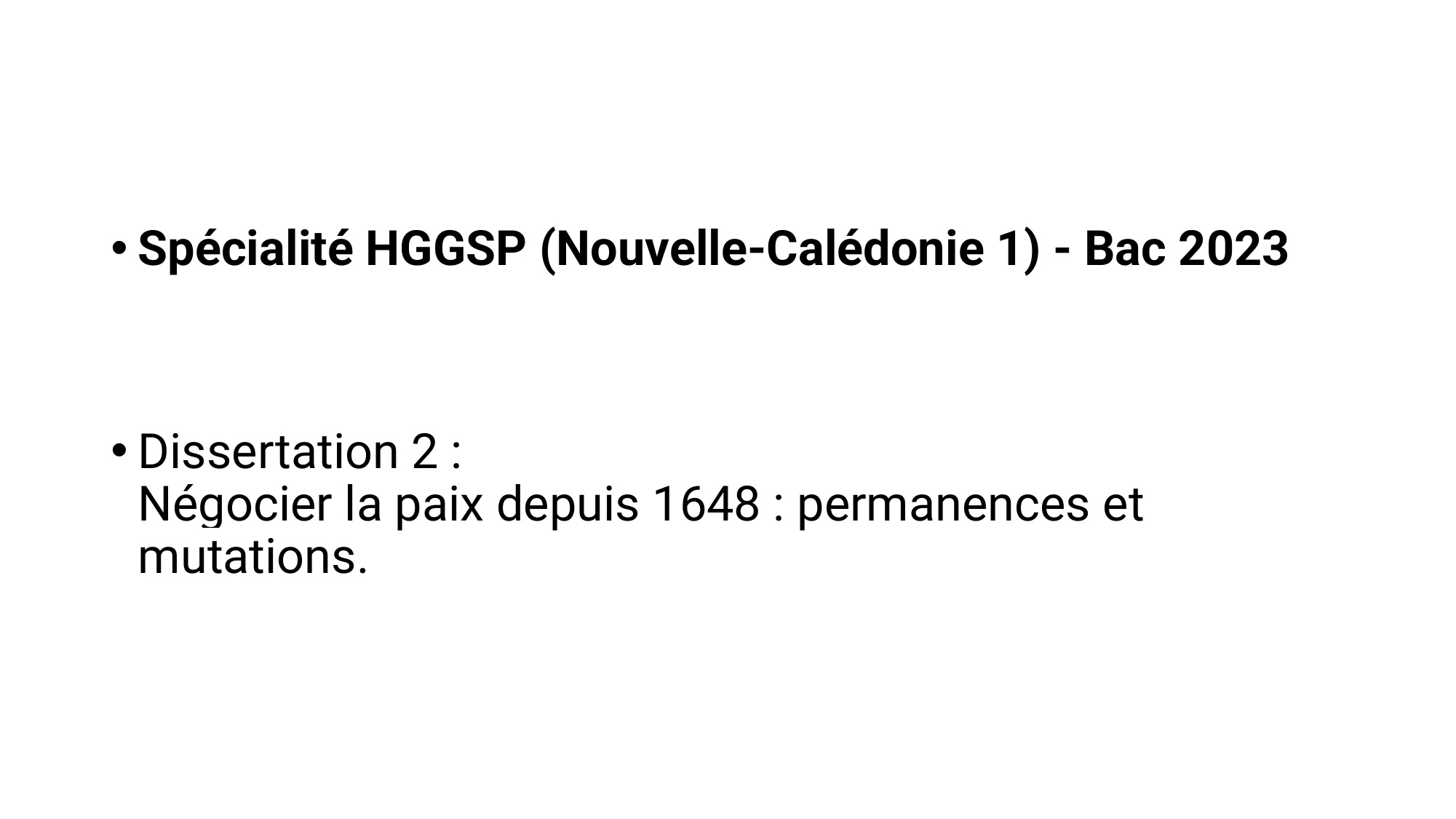

#
Spécialité HGGSP (Nouvelle-Calédonie 1) - Bac 2023

Dissertation 2 :
Négocier la paix depuis 1648 : permanences et mutations.